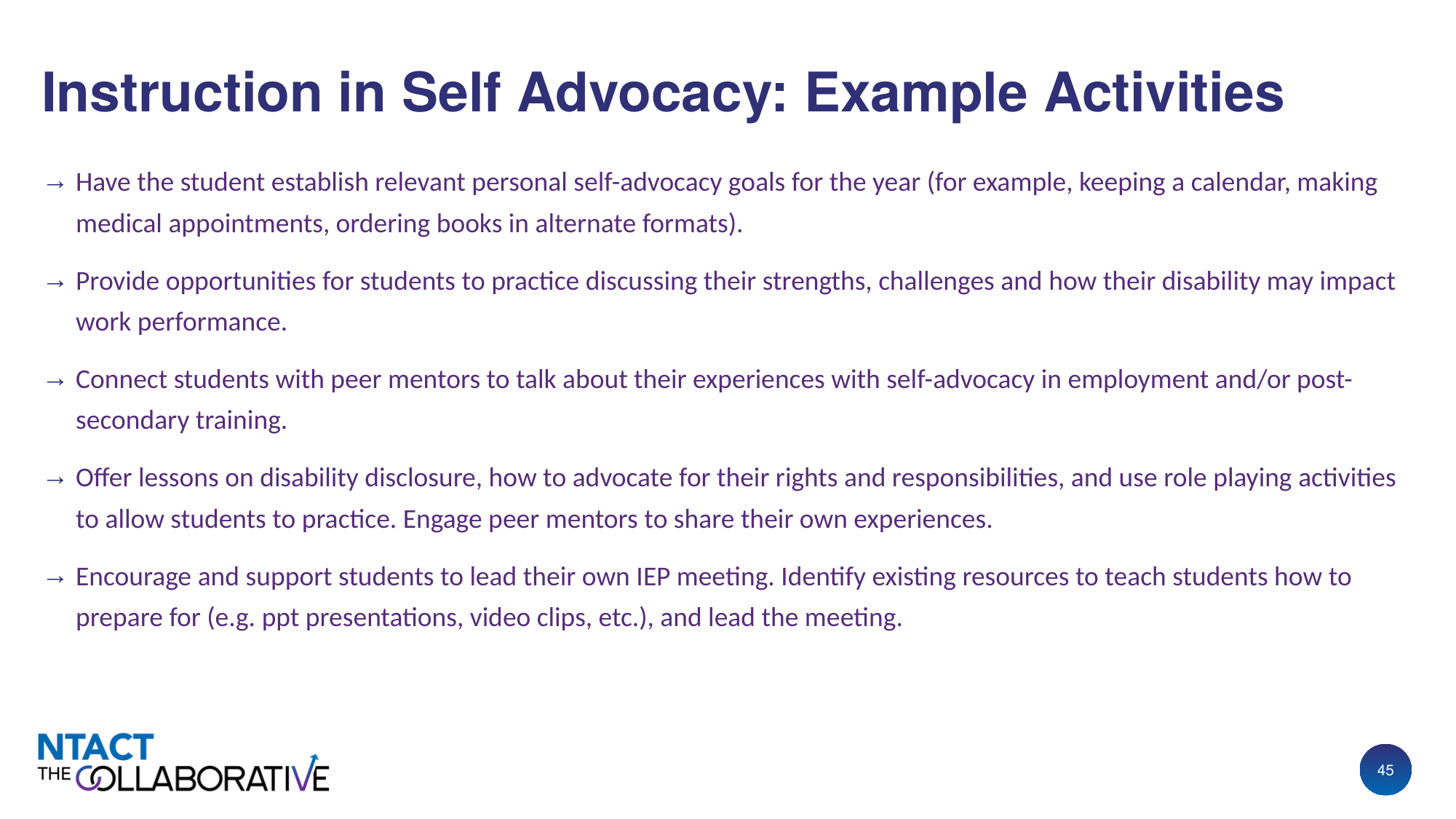

# Instruction in Self Advocacy: Example Activities
Have the student establish relevant personal self-advocacy goals for the year (for example, keeping a calendar, making medical appointments, ordering books in alternate formats).
Provide opportunities for students to practice discussing their strengths, challenges and how their disability may impact work performance.
Connect students with peer mentors to talk about their experiences with self-advocacy in employment and/or post-secondary training.
Offer lessons on disability disclosure, how to advocate for their rights and responsibilities, and use role playing activities to allow students to practice. Engage peer mentors to share their own experiences.
Encourage and support students to lead their own IEP meeting. Identify existing resources to teach students how to prepare for (e.g. ppt presentations, video clips, etc.), and lead the meeting.